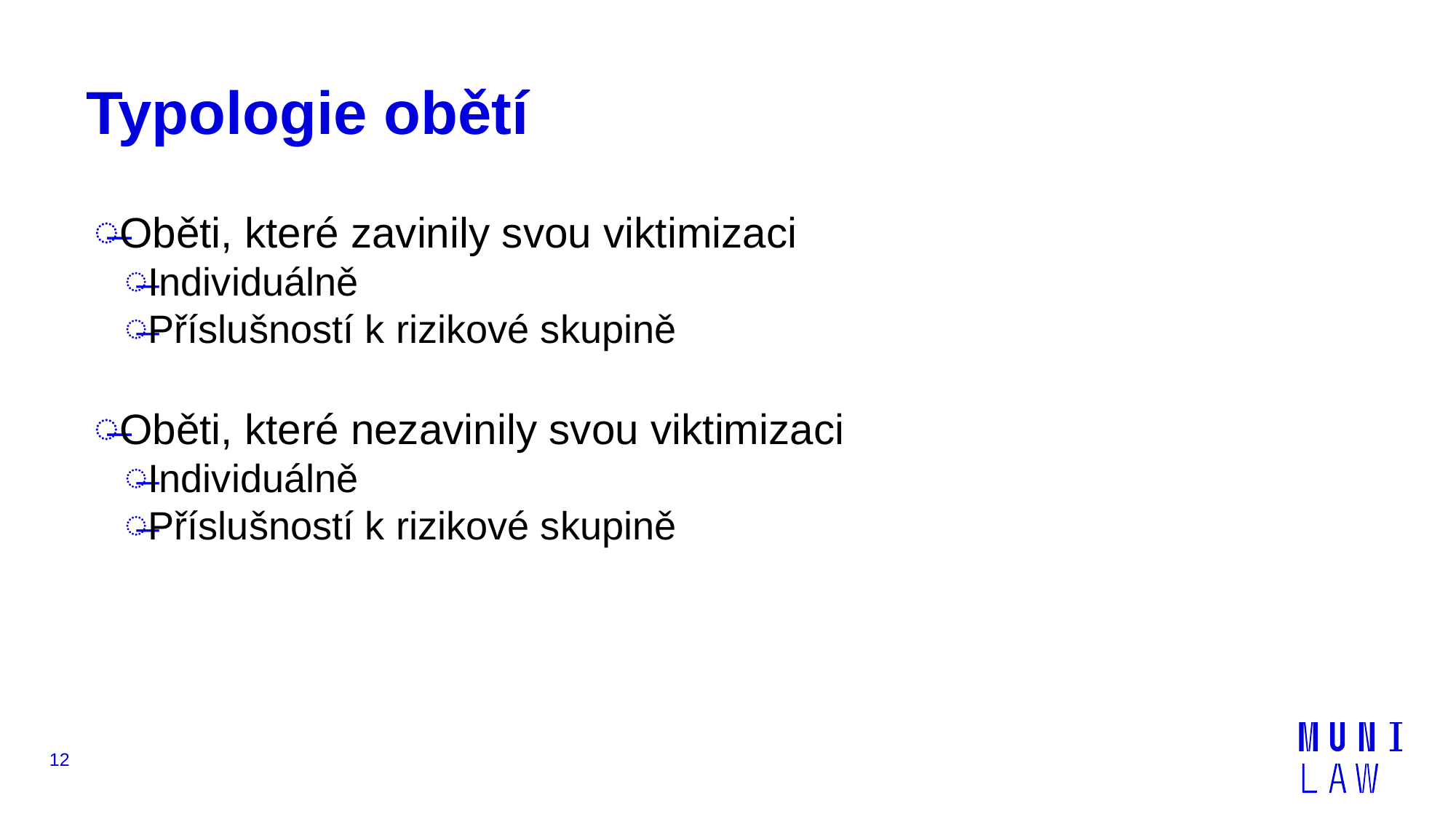

# Typologie obětí
Oběti, které zavinily svou viktimizaci
Individuálně
Příslušností k rizikové skupině

Oběti, které nezavinily svou viktimizaci
Individuálně
Příslušností k rizikové skupině

12